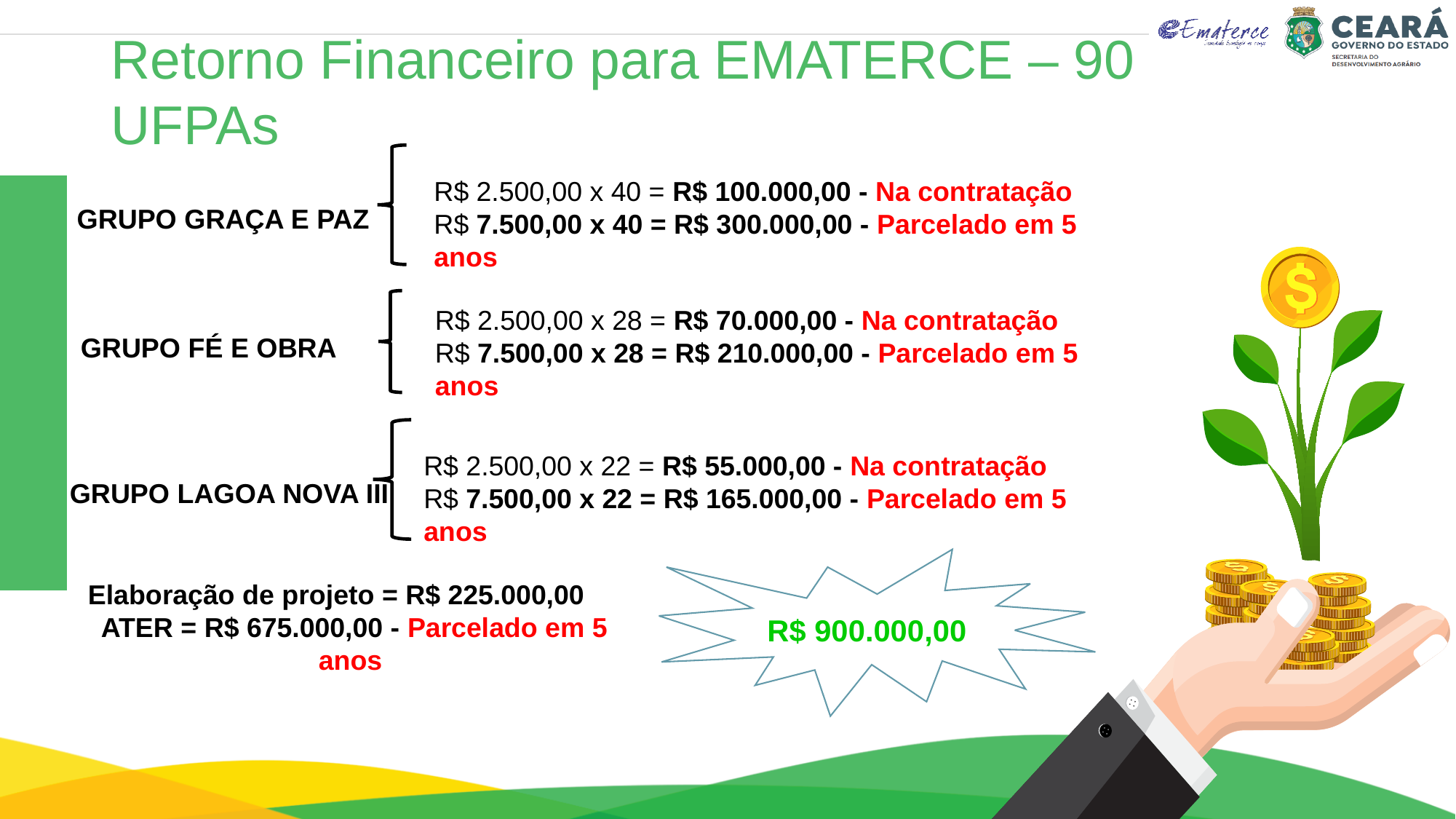

# Retorno Financeiro para EMATERCE – 90 UFPAs

R$ 2.500,00 x 40 = R$ 100.000,00 - Na contratação
R$ 7.500,00 x 40 = R$ 300.000,00 - Parcelado em 5 anos
GRUPO GRAÇA E PAZ

R$ 2.500,00 x 28 = R$ 70.000,00 - Na contratação
R$ 7.500,00 x 28 = R$ 210.000,00 - Parcelado em 5 anos
GRUPO FÉ E OBRA

R$ 2.500,00 x 22 = R$ 55.000,00 - Na contratação
R$ 7.500,00 x 22 = R$ 165.000,00 - Parcelado em 5 anos
GRUPO LAGOA NOVA III

Elaboração de projeto = R$ 225.000,00
ATER = R$ 675.000,00 - Parcelado em 5 anos
R$ 900.000,00